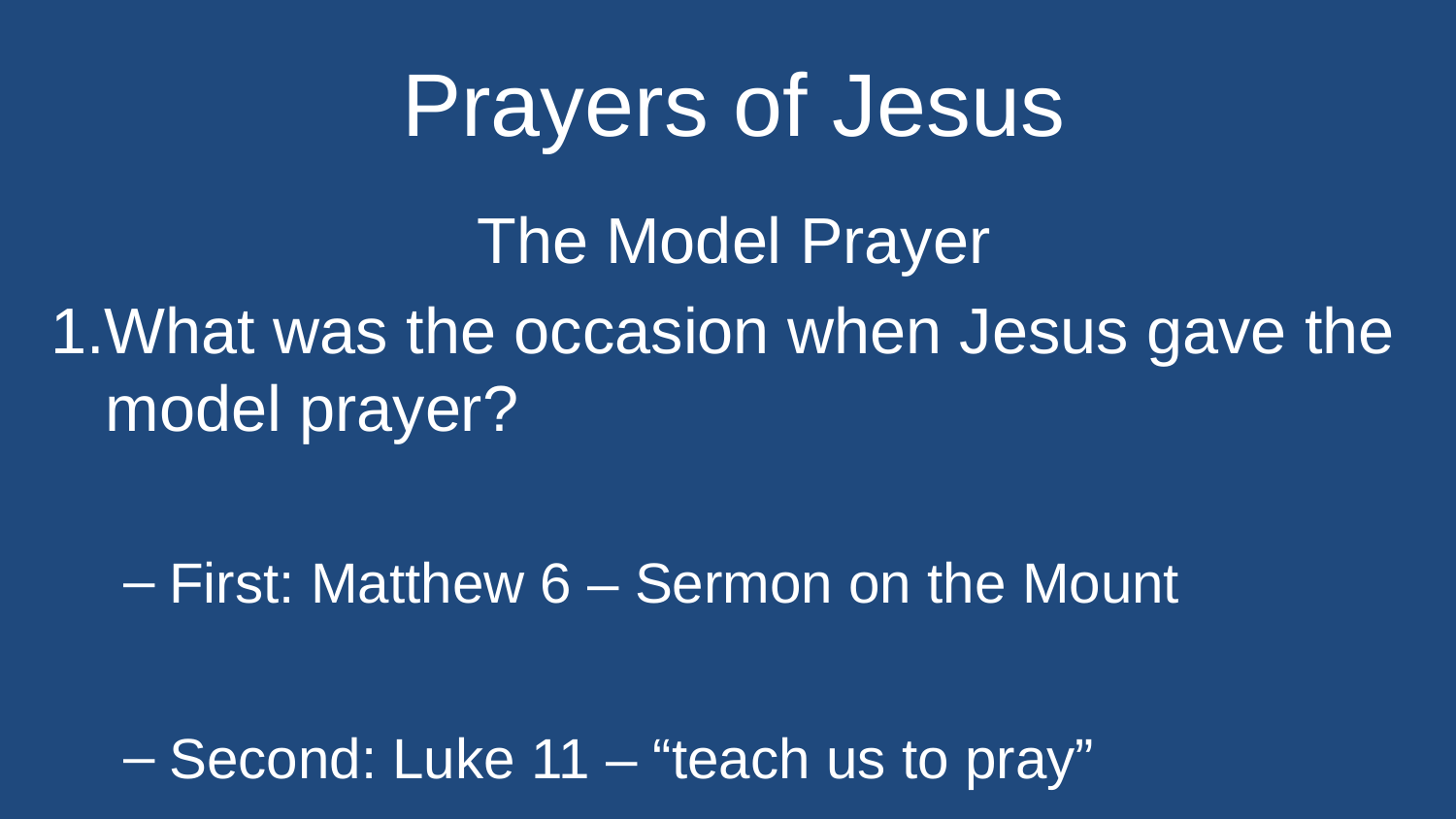

# Prayers of Jesus
The Model Prayer
1.What was the occasion when Jesus gave the model prayer?

First: Matthew 6 – Sermon on the Mount

Second: Luke 11 – “teach us to pray”